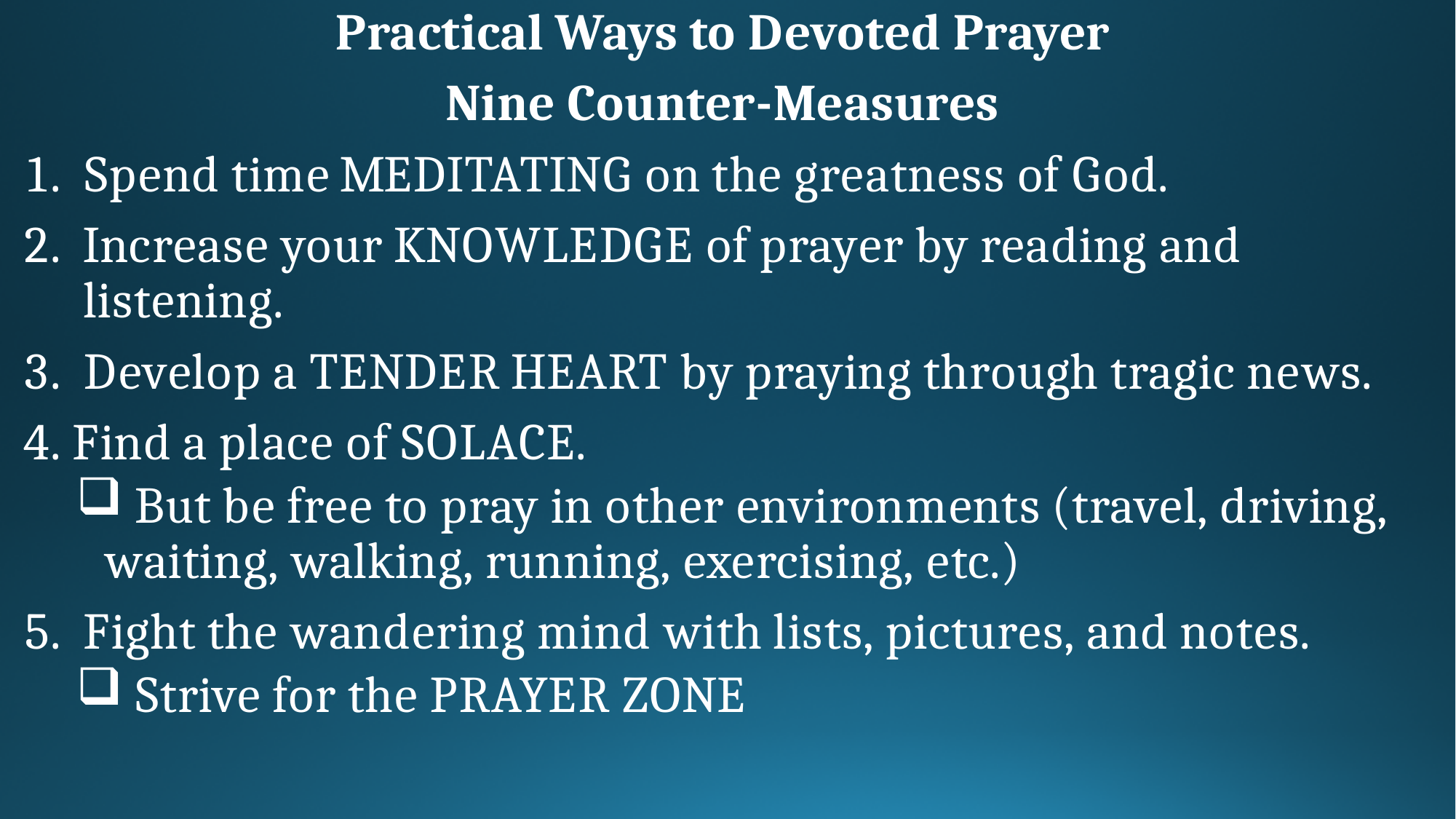

Practical Ways to Devoted Prayer
Nine Counter-Measures
Spend time MEDITATING on the greatness of God.
Increase your KNOWLEDGE of prayer by reading and listening.
Develop a TENDER HEART by praying through tragic news.
4. Find a place of SOLACE.
 But be free to pray in other environments (travel, driving, waiting, walking, running, exercising, etc.)
Fight the wandering mind with lists, pictures, and notes.
 Strive for the PRAYER ZONE